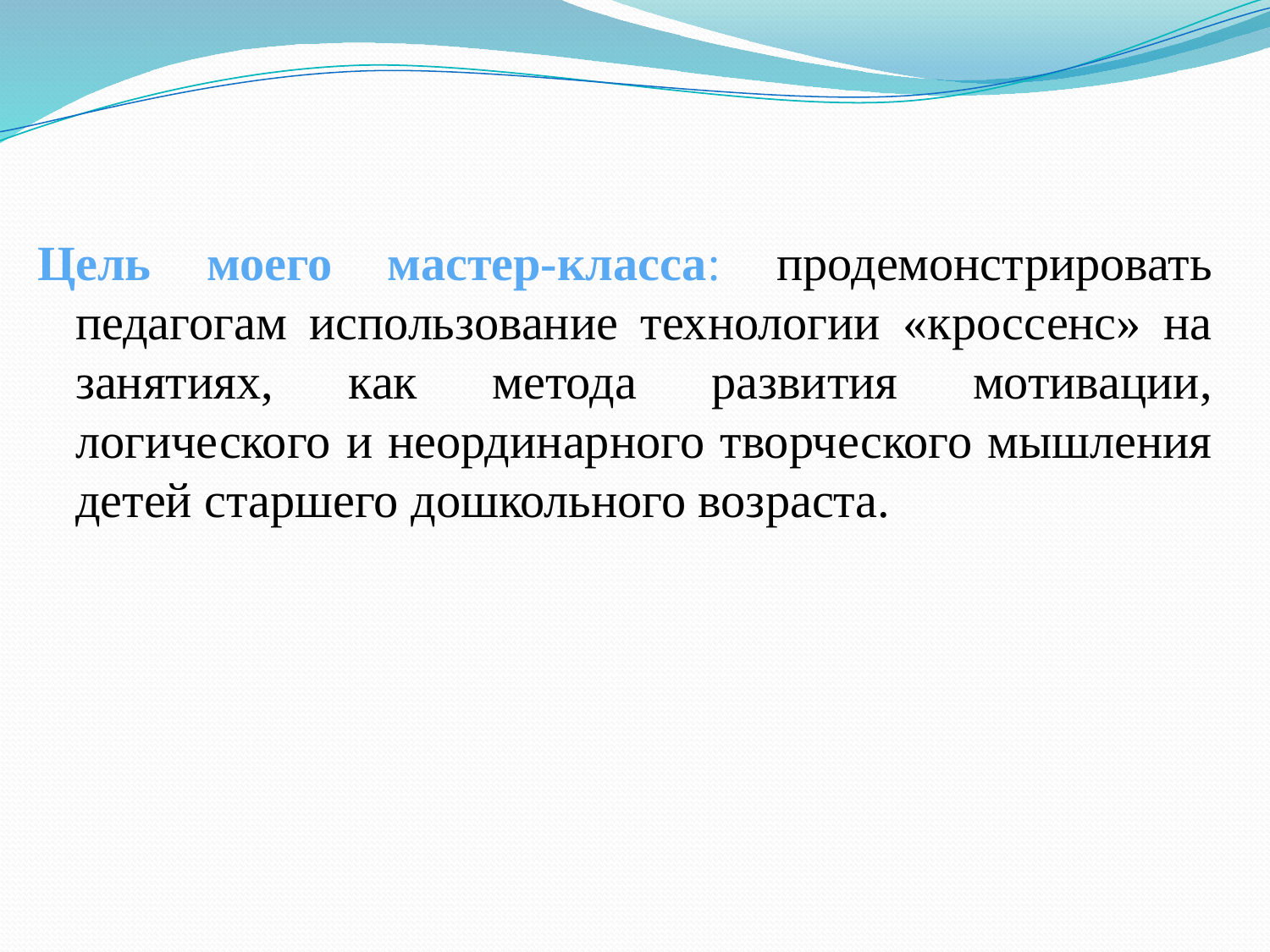

#

Цель моего мастер-класса: продемонстрировать педагогам использование технологии «кроссенс» на занятиях, как метода развития мотивации, логического и неординарного творческого мышления детей старшего дошкольного возраста.